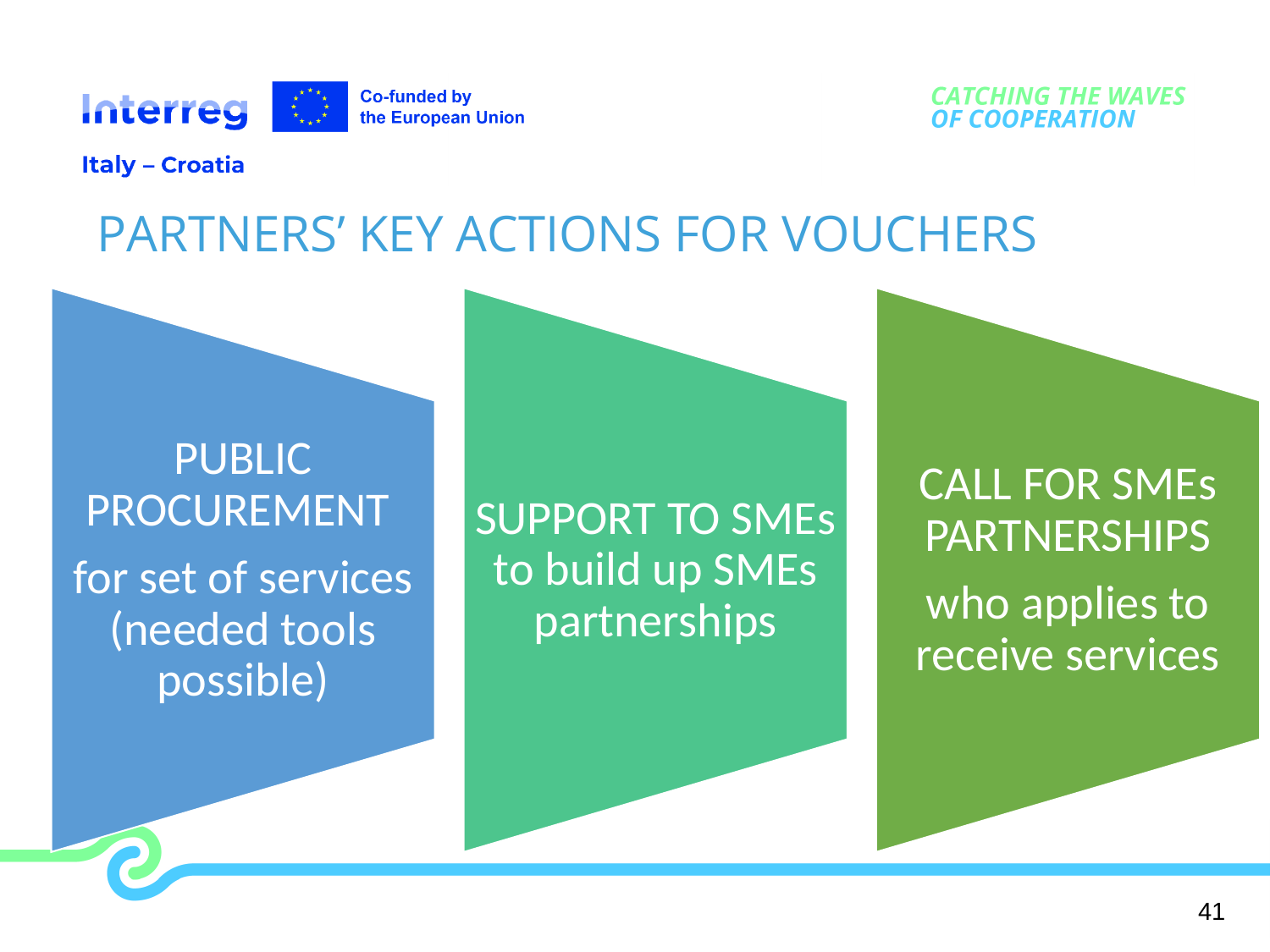

PARTNERS’ KEY ACTIONS FOR VOUCHERS
PUBLIC PROCUREMENT
for set of services (needed tools possible)
SUPPORT TO SMEs to build up SMEs partnerships
CALL FOR SMEs PARTNERSHIPS
who applies to receive services
41